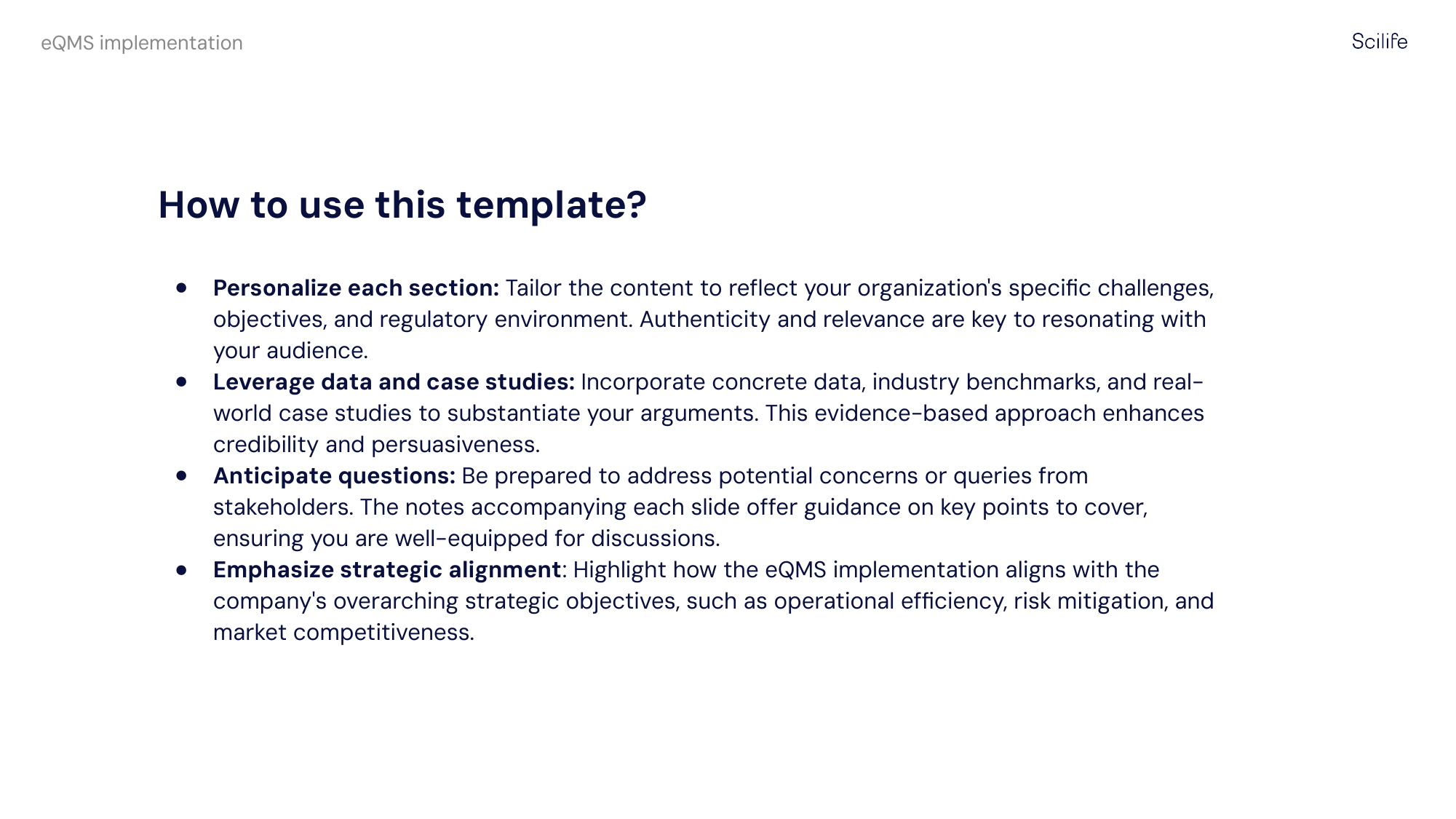

eQMS implementation

How to use this template?
Personalize each section: Tailor the content to reflect your organization's specific challenges, objectives, and regulatory environment. Authenticity and relevance are key to resonating with your audience.
Leverage data and case studies: Incorporate concrete data, industry benchmarks, and real-world case studies to substantiate your arguments. This evidence-based approach enhances credibility and persuasiveness.
Anticipate questions: Be prepared to address potential concerns or queries from stakeholders. The notes accompanying each slide offer guidance on key points to cover, ensuring you are well-equipped for discussions.
Emphasize strategic alignment: Highlight how the eQMS implementation aligns with the company's overarching strategic objectives, such as operational efficiency, risk mitigation, and market competitiveness.